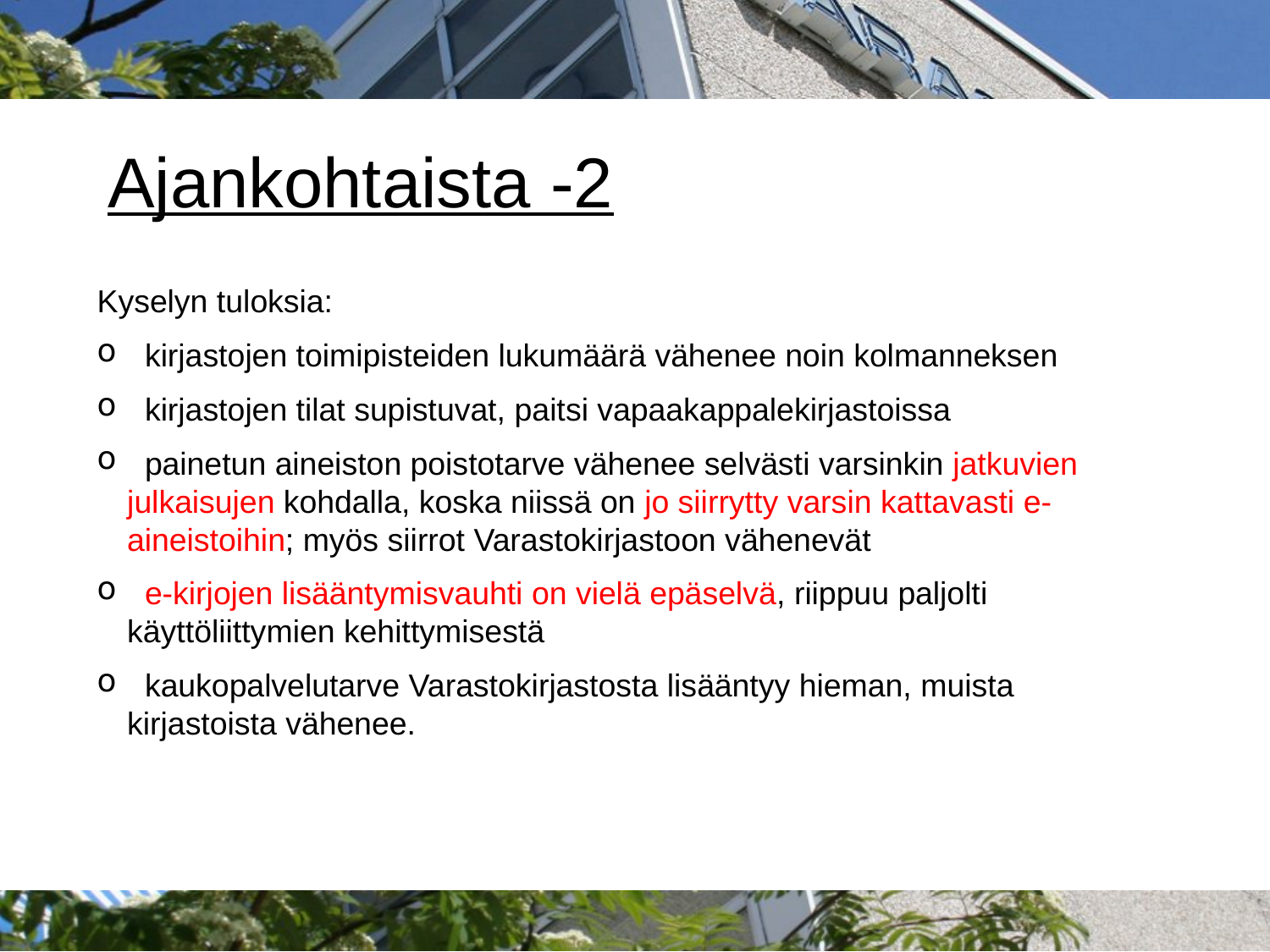

Ajankohtaista -2
Kyselyn tuloksia:
  kirjastojen toimipisteiden lukumäärä vähenee noin kolmanneksen
  kirjastojen tilat supistuvat, paitsi vapaakappalekirjastoissa
  painetun aineiston poistotarve vähenee selvästi varsinkin jatkuvien julkaisujen kohdalla, koska niissä on jo siirrytty varsin kattavasti e-aineistoihin; myös siirrot Varastokirjastoon vähenevät
  e-kirjojen lisääntymisvauhti on vielä epäselvä, riippuu paljolti käyttöliittymien kehittymisestä
  kaukopalvelutarve Varastokirjastosta lisääntyy hieman, muista kirjastoista vähenee.